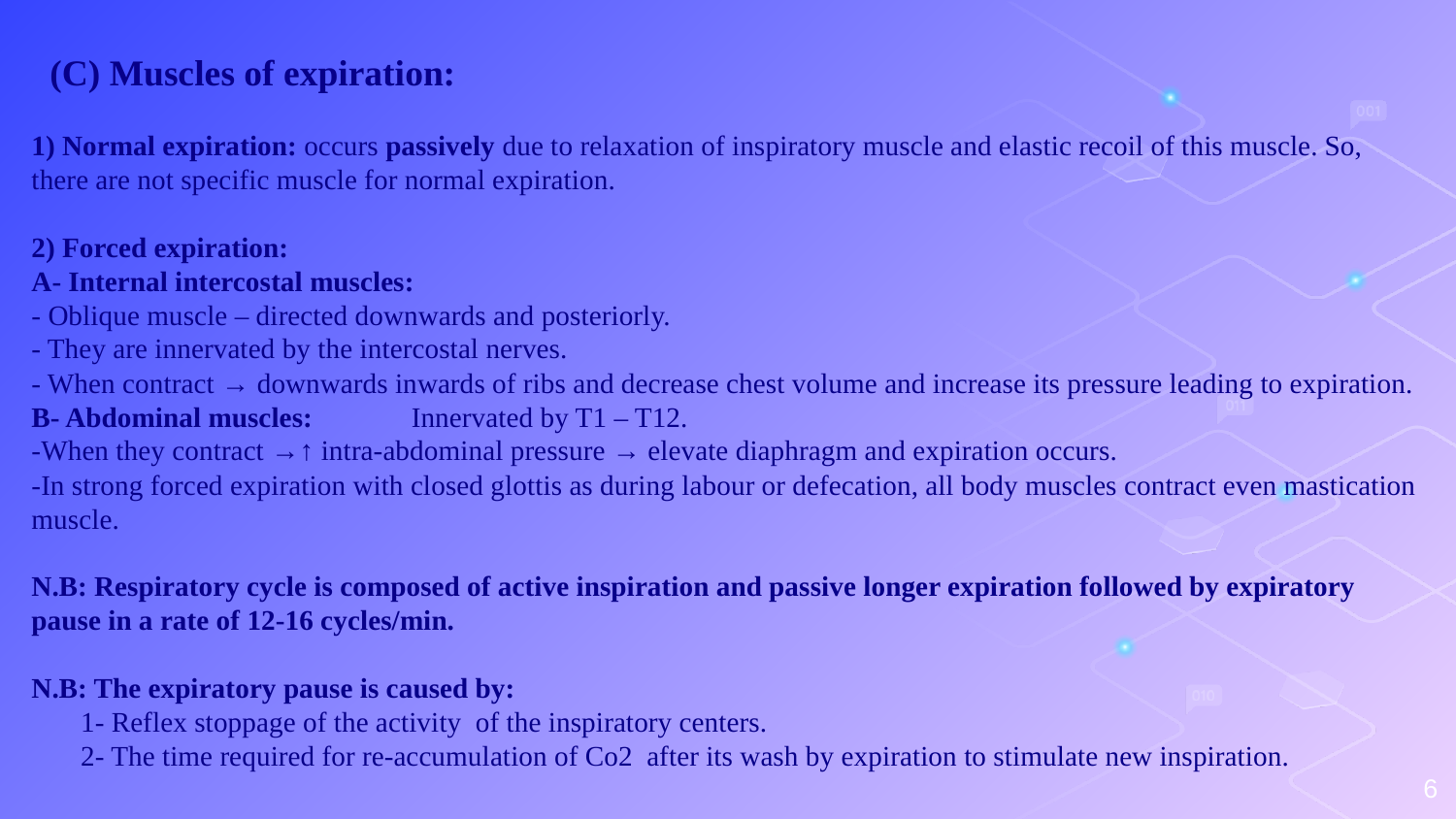

(C) Muscles of expiration:

1) Normal expiration: occurs passively due to relaxation of inspiratory muscle and elastic recoil of this muscle. So, there are not specific muscle for normal expiration.

2) Forced expiration:
A- Internal intercostal muscles:
- Oblique muscle – directed downwards and posteriorly.
- They are innervated by the intercostal nerves.
- When contract → downwards inwards of ribs and decrease chest volume and increase its pressure leading to expiration.
B- Abdominal muscles:              Innervated by T1 – T12.
-When they contract →↑ intra-abdominal pressure → elevate diaphragm and expiration occurs.
-In strong forced expiration with closed glottis as during labour or defecation, all body muscles contract even mastication muscle.

N.B: Respiratory cycle is composed of active inspiration and passive longer expiration followed by expiratory pause in a rate of 12-16 cycles/min.

N.B: The expiratory pause is caused by:
       1- Reflex stoppage of the activity  of the inspiratory centers.
       2- The time required for re-accumulation of Co2  after its wash by expiration to stimulate new inspiration.

6